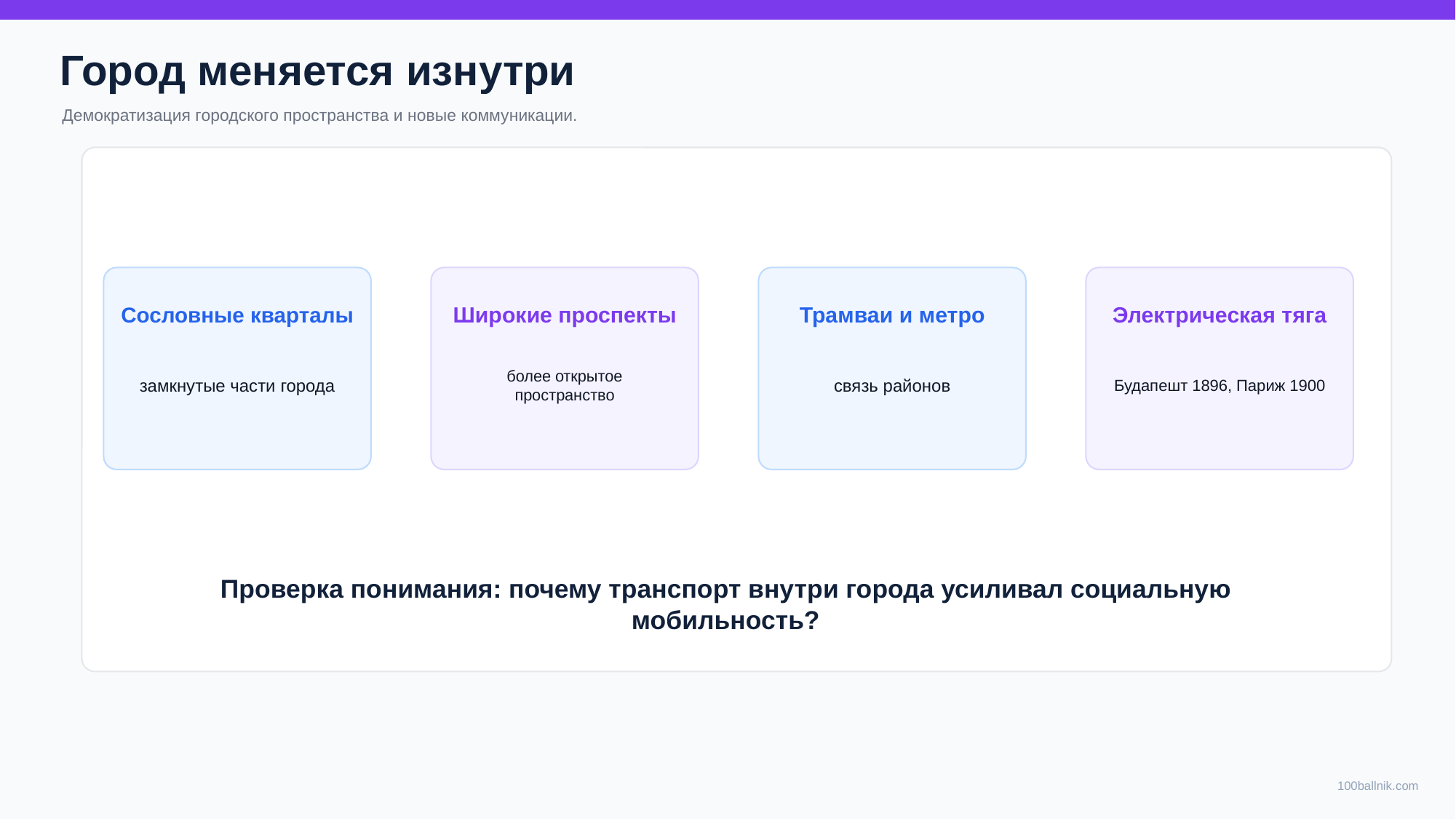

Город меняется изнутри
Демократизация городского пространства и новые коммуникации.

Сословные кварталы
Широкие проспекты
Трамваи и метро
Электрическая тяга
замкнутые части города
более открытое пространство
связь районов
Будапешт 1896, Париж 1900

Проверка понимания: почему транспорт внутри города усиливал социальную мобильность?
100ballnik.com